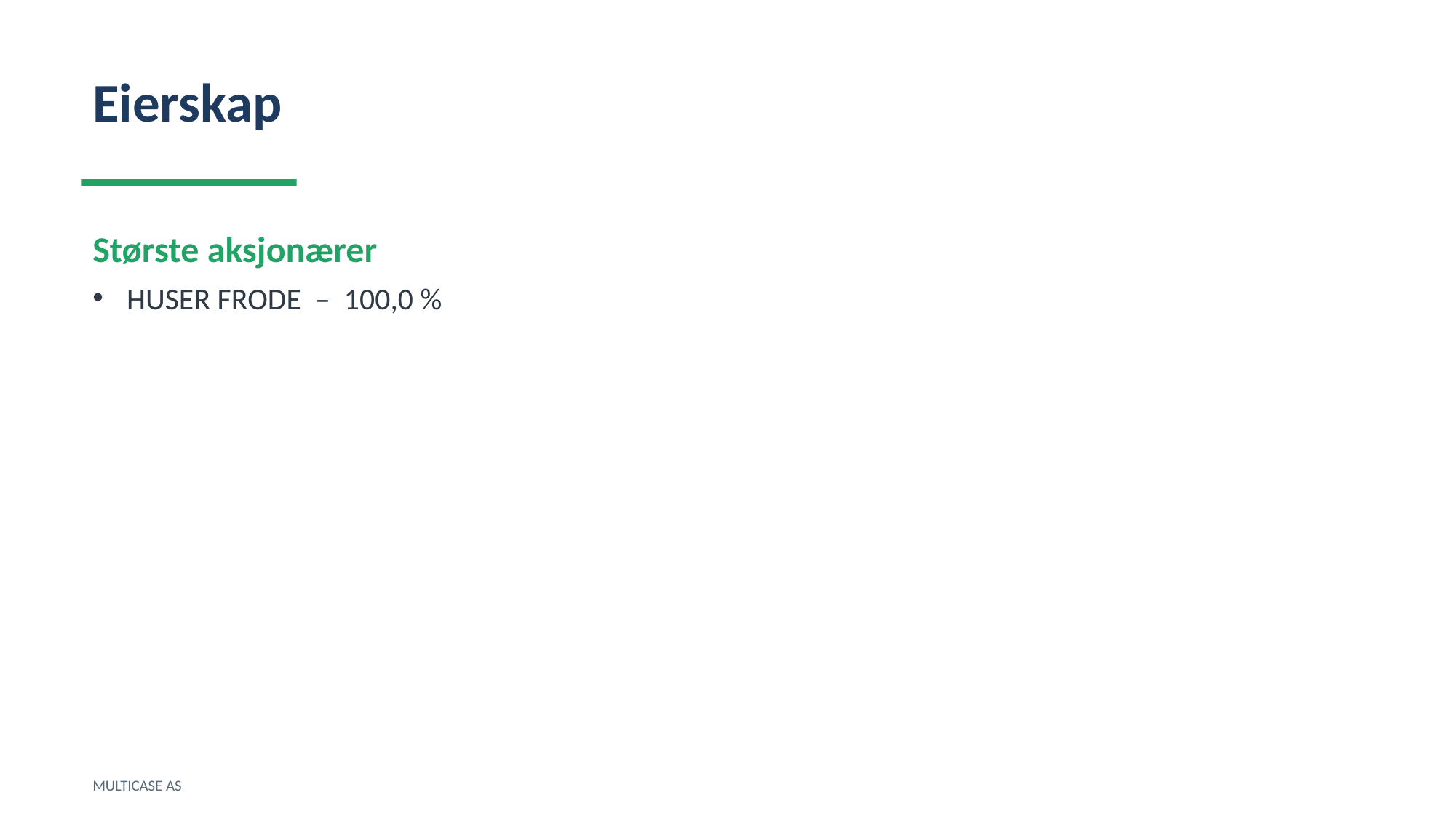

Eierskap

Største aksjonærer
HUSER FRODE  –  100,0 %
MULTICASE AS